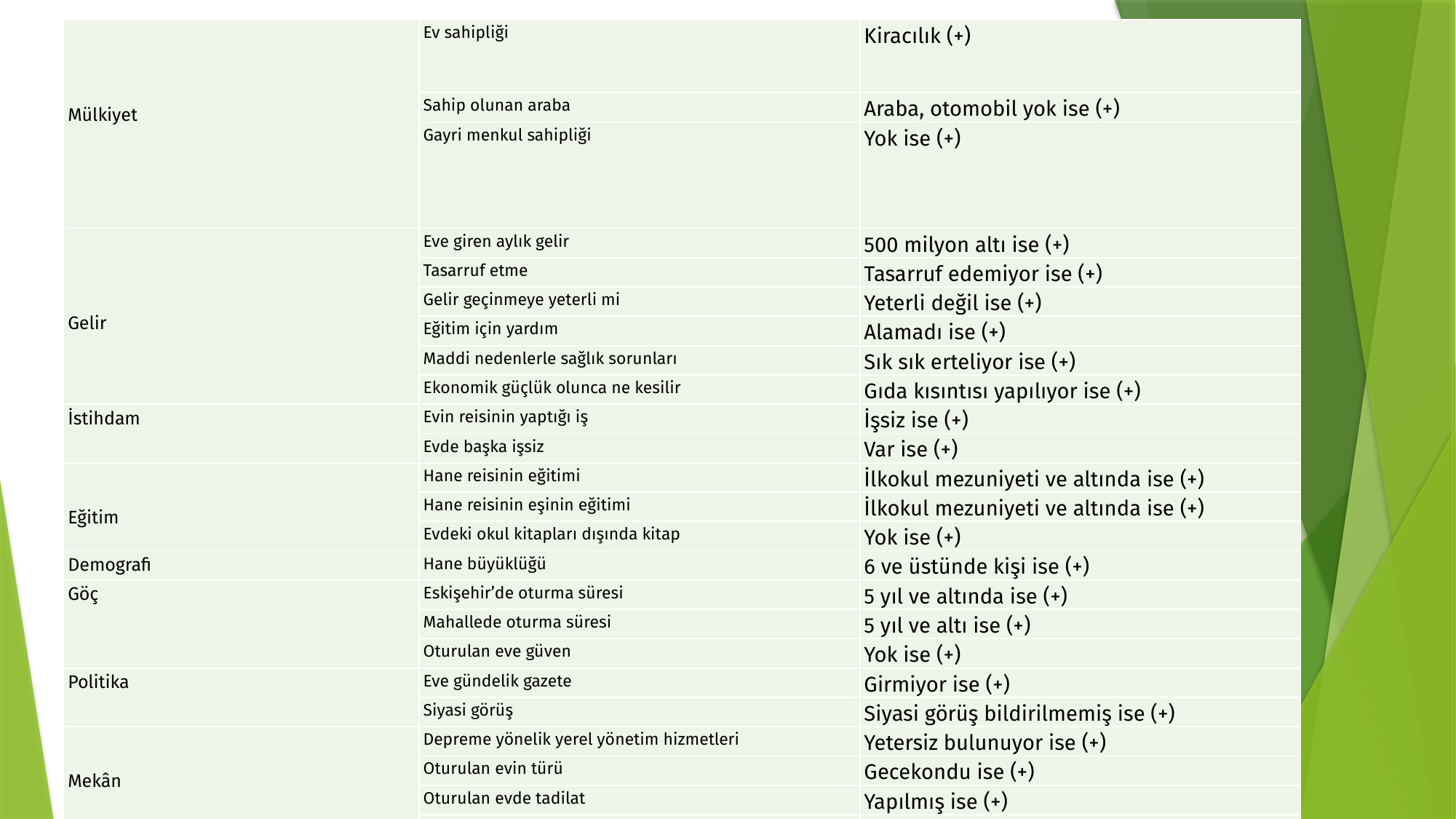

| Mülkiyet | Ev sahipliği | Kiracılık (+) |
| --- | --- | --- |
|  | Sahip olunan araba | Araba, otomobil yok ise (+) |
|  | Gayri menkul sahipliği | Yok ise (+) |
| Gelir | Eve giren aylık gelir | 500 milyon altı ise (+) |
|  | Tasarruf etme | Tasarruf edemiyor ise (+) |
|  | Gelir geçinmeye yeterli mi | Yeterli değil ise (+) |
|  | Eğitim için yardım | Alamadı ise (+) |
|  | Maddi nedenlerle sağlık sorunları | Sık sık erteliyor ise (+) |
|  | Ekonomik güçlük olunca ne kesilir | Gıda kısıntısı yapılıyor ise (+) |
| İstihdam | Evin reisinin yaptığı iş | İşsiz ise (+) |
|  | Evde başka işsiz | Var ise (+) |
| Eğitim | Hane reisinin eğitimi | İlkokul mezuniyeti ve altında ise (+) |
|  | Hane reisinin eşinin eğitimi | İlkokul mezuniyeti ve altında ise (+) |
|  | Evdeki okul kitapları dışında kitap | Yok ise (+) |
| Demografi | Hane büyüklüğü | 6 ve üstünde kişi ise (+) |
| Göç | Eskişehir’de oturma süresi | 5 yıl ve altında ise (+) |
|  | Mahallede oturma süresi | 5 yıl ve altı ise (+) |
|  | Oturulan eve güven | Yok ise (+) |
| Politika | Eve gündelik gazete | Girmiyor ise (+) |
|  | Siyasi görüş | Siyasi görüş bildirilmemiş ise (+) |
| Mekân | Depreme yönelik yerel yönetim hizmetleri | Yetersiz bulunuyor ise (+) |
|  | Oturulan evin türü | Gecekondu ise (+) |
|  | Oturulan evde tadilat | Yapılmış ise (+) |
|  | Oturulan evin ısıtılması | Soba ile ise (+) |
| Tutum/inanç | Vatandaş sorumluluğu | Kabul edilmiyor ise (+) |
|  | Daha fazla vergi ödeme | Kabul edilmiyor ise (+) |